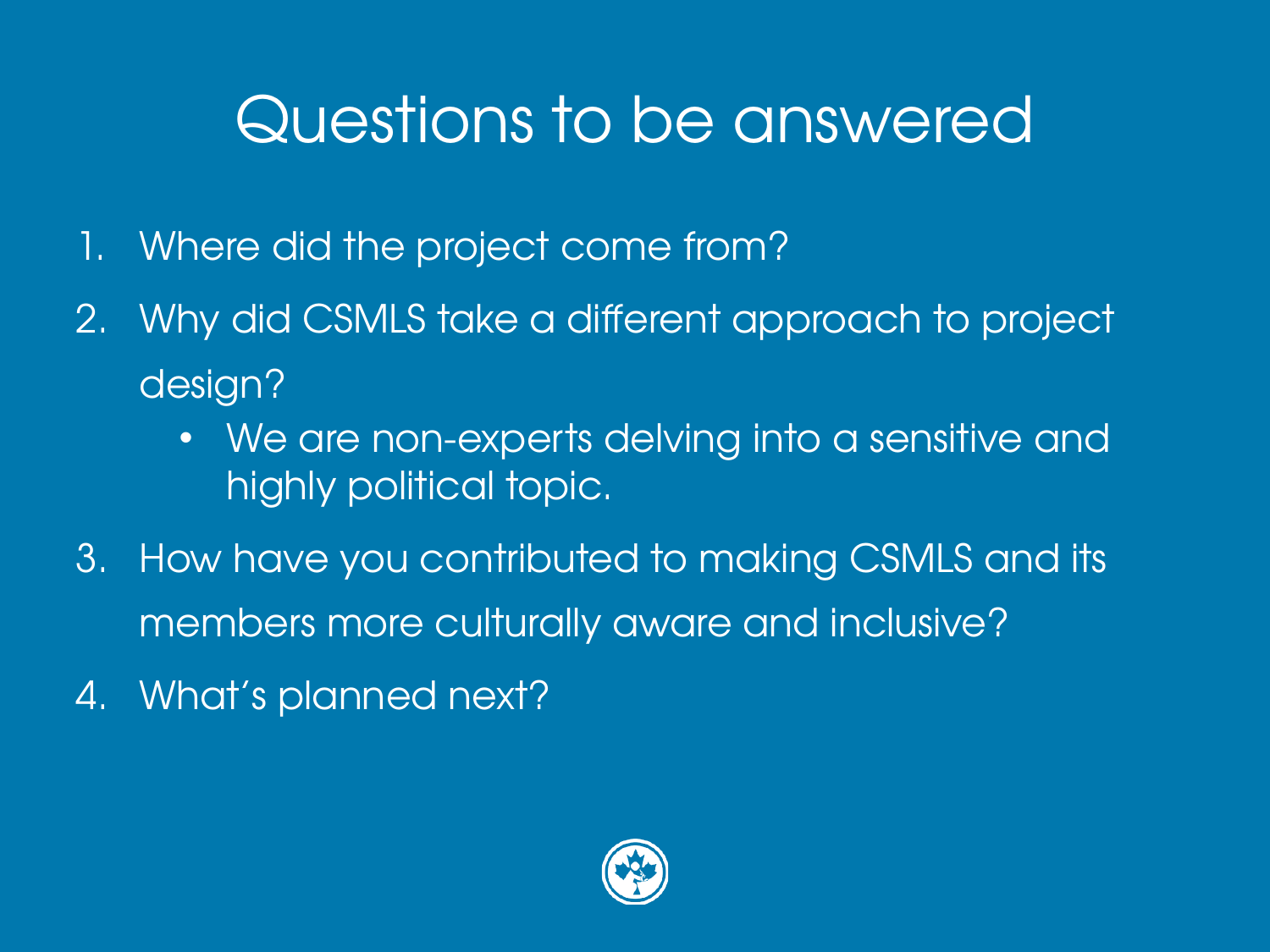

# Questions to be answered
Where did the project come from?
Why did CSMLS take a different approach to project design?
We are non-experts delving into a sensitive and highly political topic.
How have you contributed to making CSMLS and its members more culturally aware and inclusive?
What’s planned next?